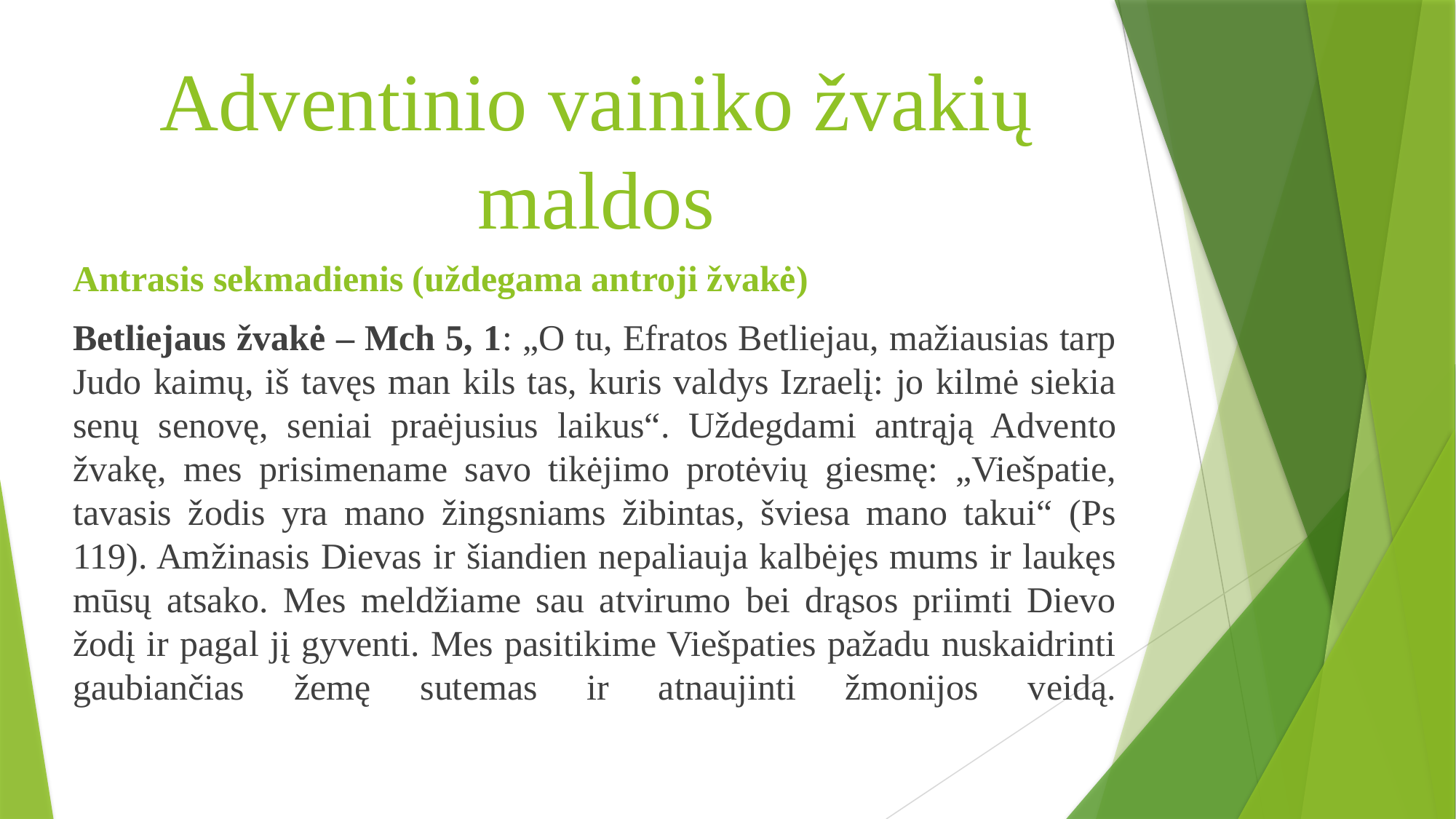

# Adventinio vainiko žvakių maldos
Antrasis sekmadienis (uždegama antroji žvakė)
Betliejaus žvakė – Mch 5, 1: „O tu, Efratos Betliejau, mažiausias tarp Judo kaimų, iš tavęs man kils tas, kuris valdys Izraelį: jo kilmė siekia senų senovę, seniai praėjusius laikus“. Uždegdami antrąją Advento žvakę, mes prisimename savo tikėjimo protėvių giesmę: „Viešpatie, tavasis žodis yra mano žingsniams žibintas, šviesa mano takui“ (Ps 119). Amžinasis Dievas ir šiandien nepaliauja kalbėjęs mums ir laukęs mūsų atsako. Mes meldžiame sau atvirumo bei drąsos priimti Dievo žodį ir pagal jį gyventi. Mes pasitikime Viešpaties pažadu nuskaidrinti gaubiančias žemę sutemas ir atnaujinti žmonijos veidą.